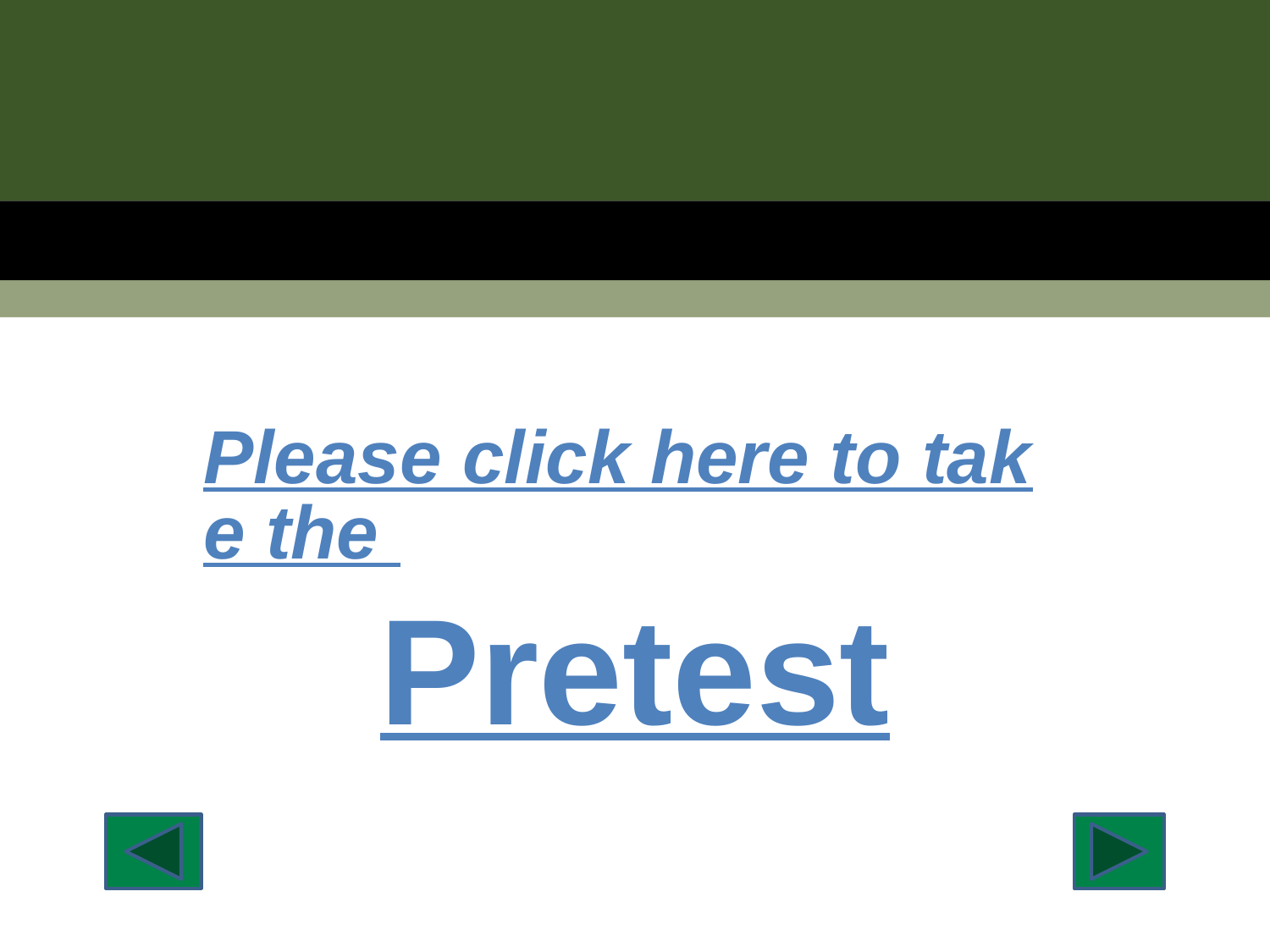

Please click here to take the Pretest